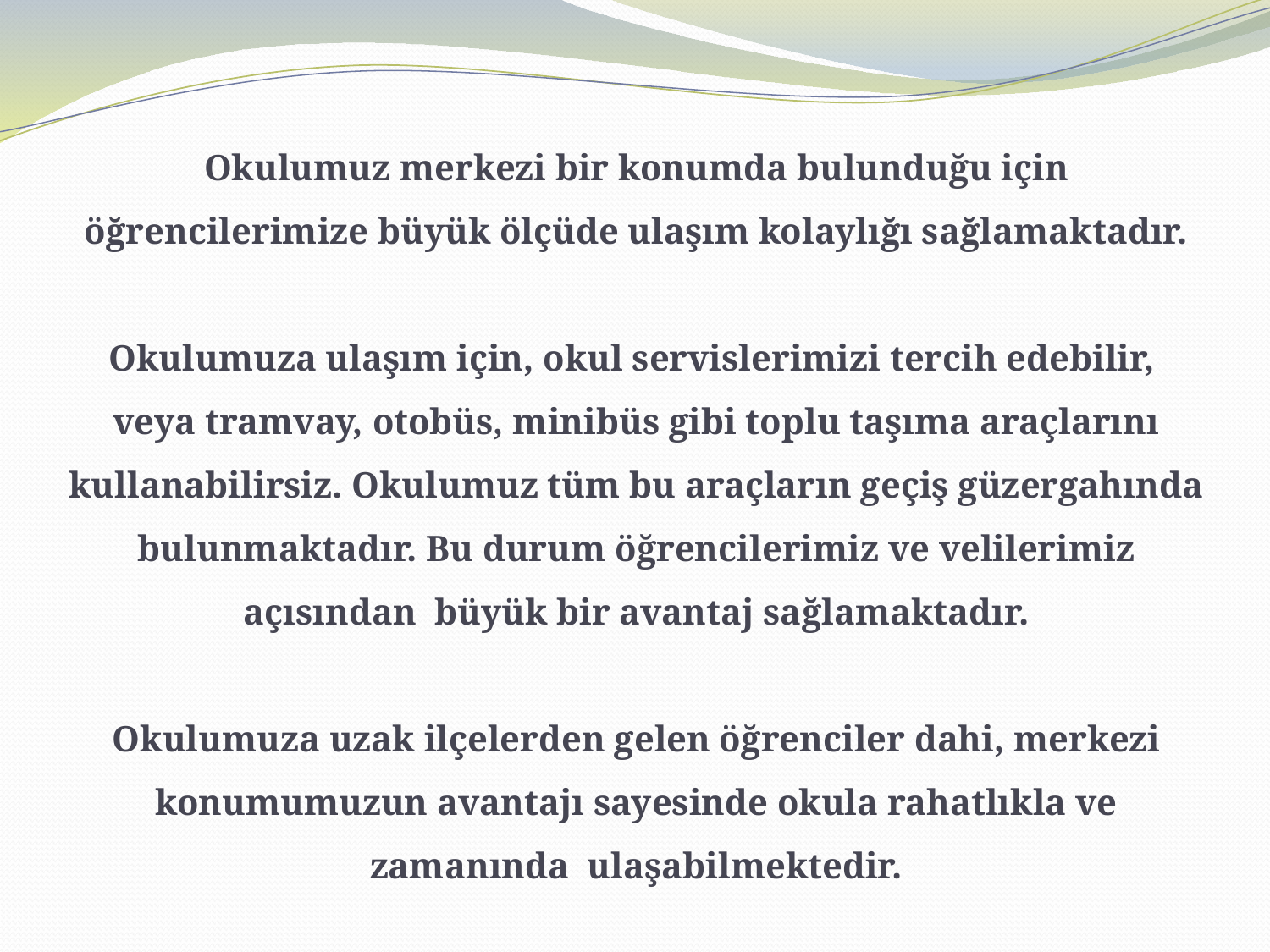

# Okulumuz merkezi bir konumda bulunduğu için öğrencilerimize büyük ölçüde ulaşım kolaylığı sağlamaktadır. Okulumuza ulaşım için, okul servislerimizi tercih edebilir, veya tramvay, otobüs, minibüs gibi toplu taşıma araçlarını kullanabilirsiz. Okulumuz tüm bu araçların geçiş güzergahında bulunmaktadır. Bu durum öğrencilerimiz ve velilerimiz açısından  büyük bir avantaj sağlamaktadır. Okulumuza uzak ilçelerden gelen öğrenciler dahi, merkezi konumumuzun avantajı sayesinde okula rahatlıkla ve zamanında  ulaşabilmektedir.